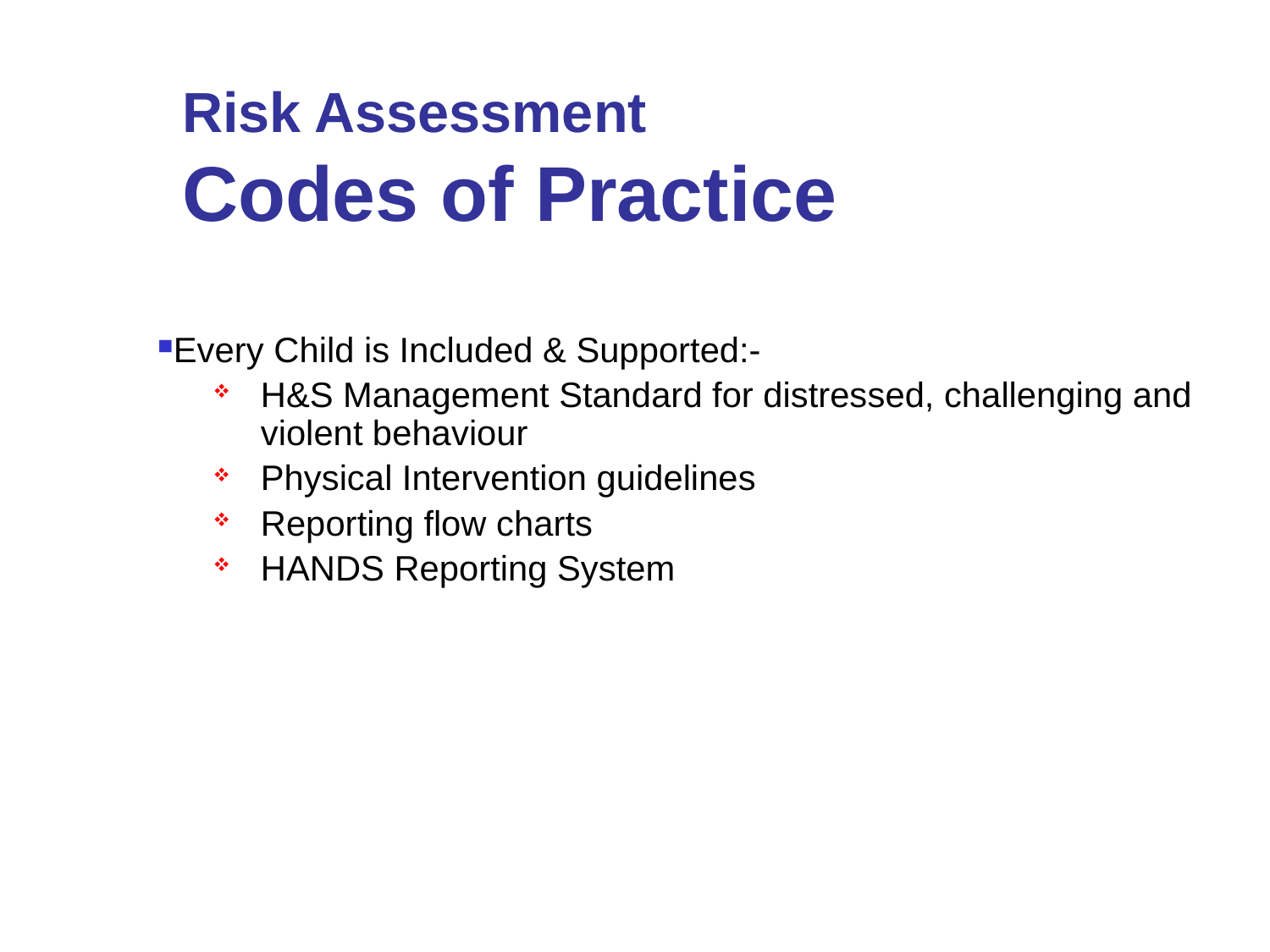

# Risk Assessment Codes of Practice

Every Child is Included & Supported:-
H&S Management Standard for distressed, challenging and violent behaviour
Physical Intervention guidelines
Reporting flow charts
HANDS Reporting System